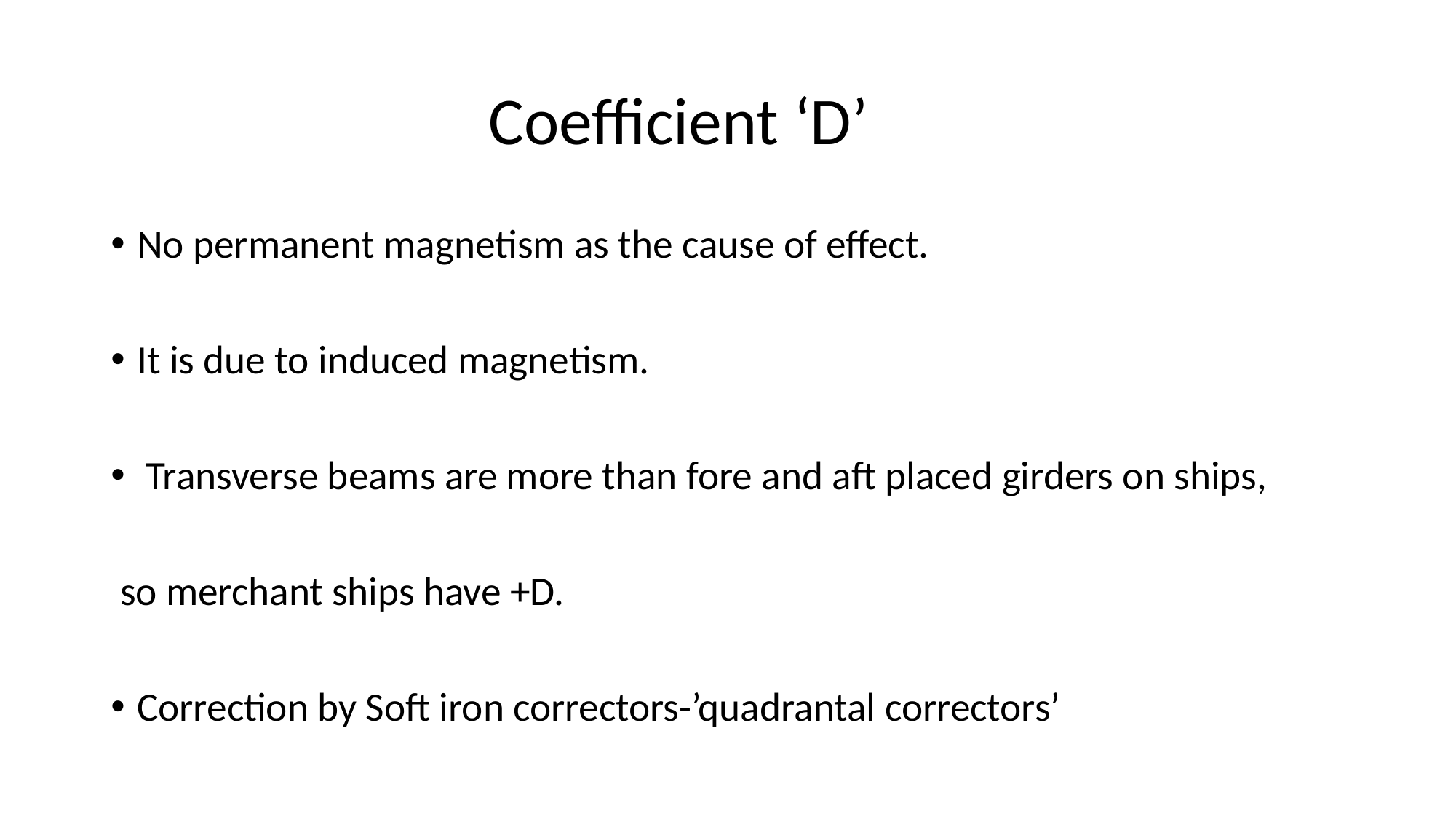

# Coefficient ‘D’
No permanent magnetism as the cause of effect.

It is due to induced magnetism.

 Transverse beams are more than fore and aft placed girders on ships,

 so merchant ships have +D.

Correction by Soft iron correctors-’quadrantal correctors’